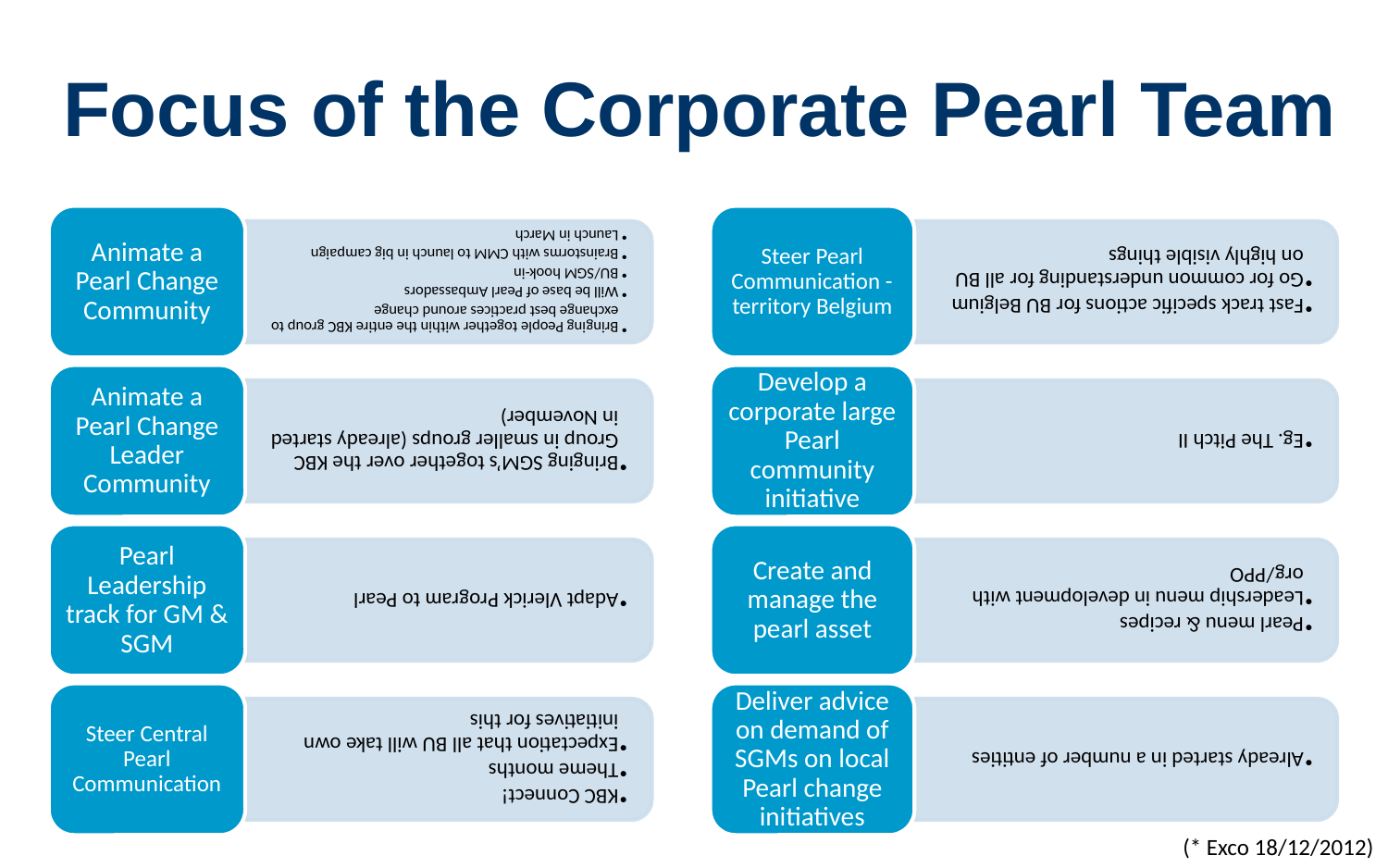

# Focus of the Corporate Pearl Team
Bringing People together within the entire KBC group to exchange best practices around change
Will be base of Pearl Ambassadors
BU/SGM hook-in
Brainstorms with CMM to launch in big campaign
Launch in March
Animate a Pearl Change Community
Bringing SGM’s together over the KBC Group in smaller groups (already started in November)
Animate a Pearl Change Leader Community
Adapt Vlerick Program to Pearl
Pearl Leadership track for GM & SGM
KBC Connect!
Theme months
Expectation that all BU will take own initiatives for this
Steer Central Pearl Communication
Fast track specific actions for BU Belgium
Go for common understanding for all BU on highly visible things
Steer Pearl Communication - territory Belgium
Eg. The Pitch II
Develop a corporate large Pearl community initiative
Pearl menu & recipes
Leadership menu in development with org/PPO
Create and manage the pearl asset
Already started in a number of entities
Deliver advice on demand of SGMs on local Pearl change initiatives
(* Exco 18/12/2012)